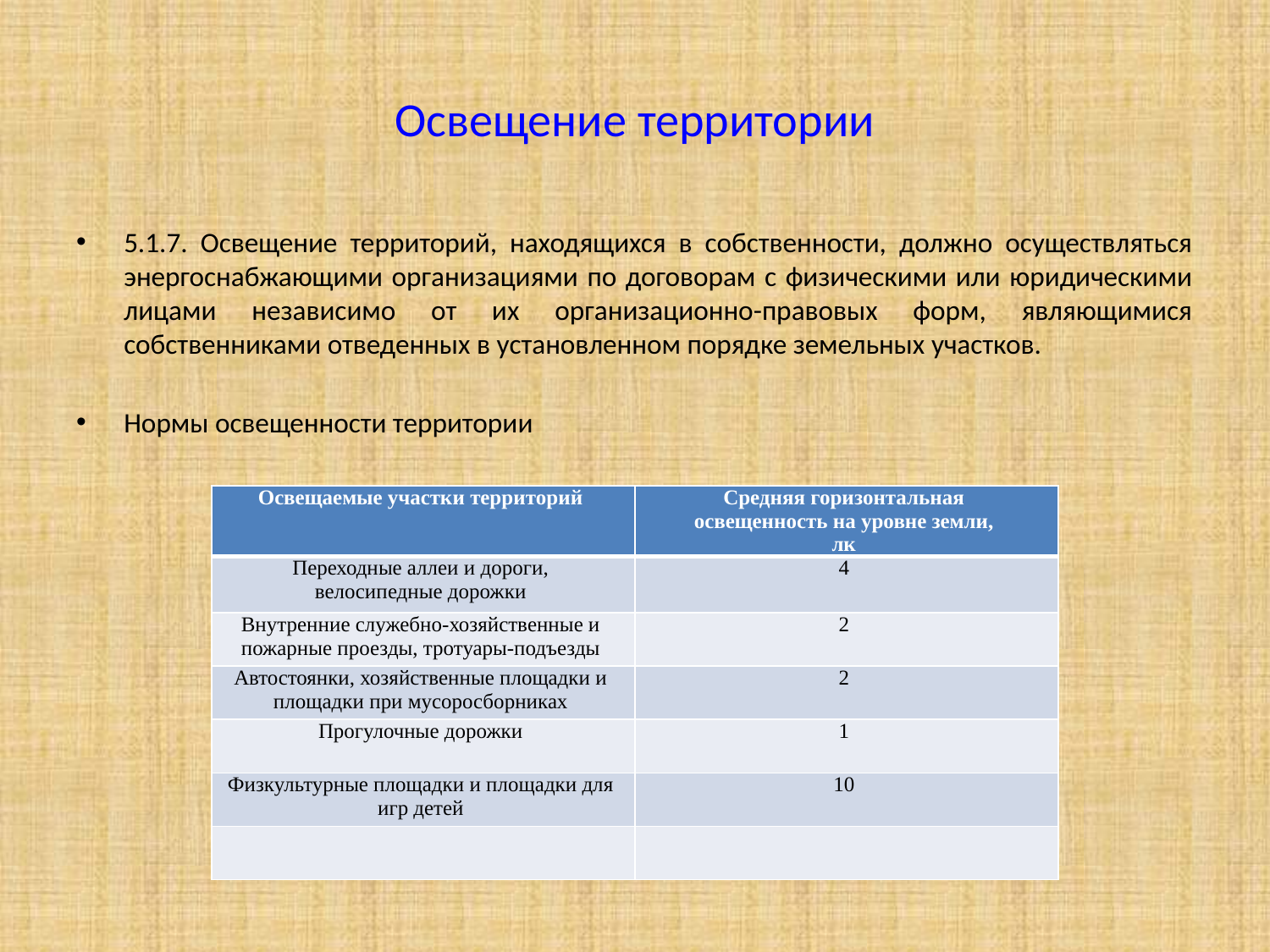

# Освещение территории
5.1.7. Освещение территорий, находящихся в собственности, должно осуществляться энергоснабжающими организациями по договорам с физическими или юридическими лицами независимо от их организационно-правовых форм, являющимися собственниками отведенных в установленном порядке земельных участков.

Нормы освещенности территории

| Освещаемые участки территорий | Средняя горизонтальная освещенность на уровне земли, лк |
| --- | --- |
| Переходные аллеи и дороги, велосипедные дорожки | 4 |
| Внутренние служебно-хозяйственные и пожарные проезды, тротуары-подъезды | 2 |
| Автостоянки, хозяйственные площадки и площадки при мусоросборниках | 2 |
| Прогулочные дорожки | 1 |
| Физкультурные площадки и площадки для игр детей | 10 |
|  |  |